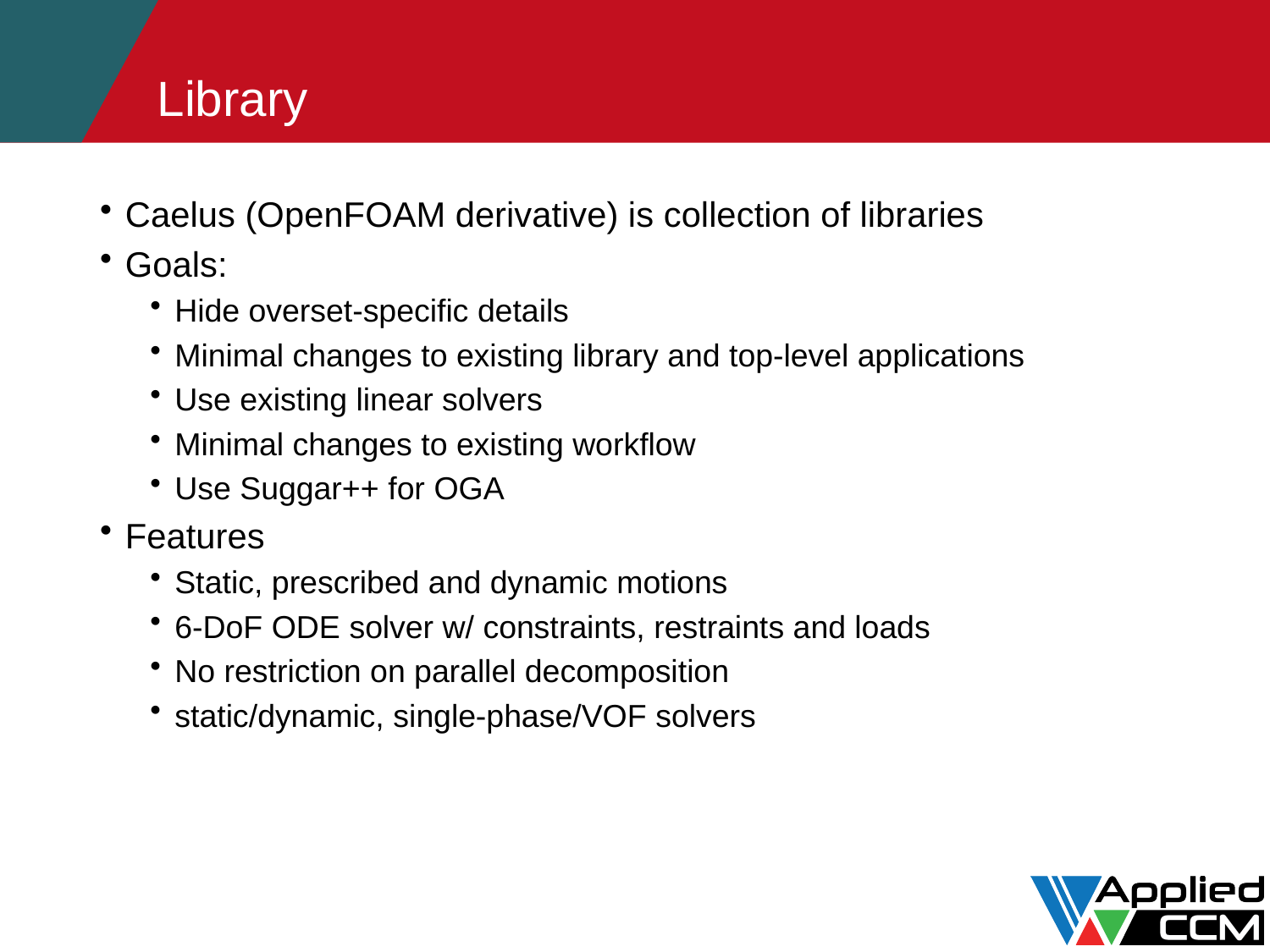

# Library
Caelus (OpenFOAM derivative) is collection of libraries
Goals:
Hide overset-specific details
Minimal changes to existing library and top-level applications
Use existing linear solvers
Minimal changes to existing workflow
Use Suggar++ for OGA
Features
Static, prescribed and dynamic motions
6-DoF ODE solver w/ constraints, restraints and loads
No restriction on parallel decomposition
static/dynamic, single-phase/VOF solvers